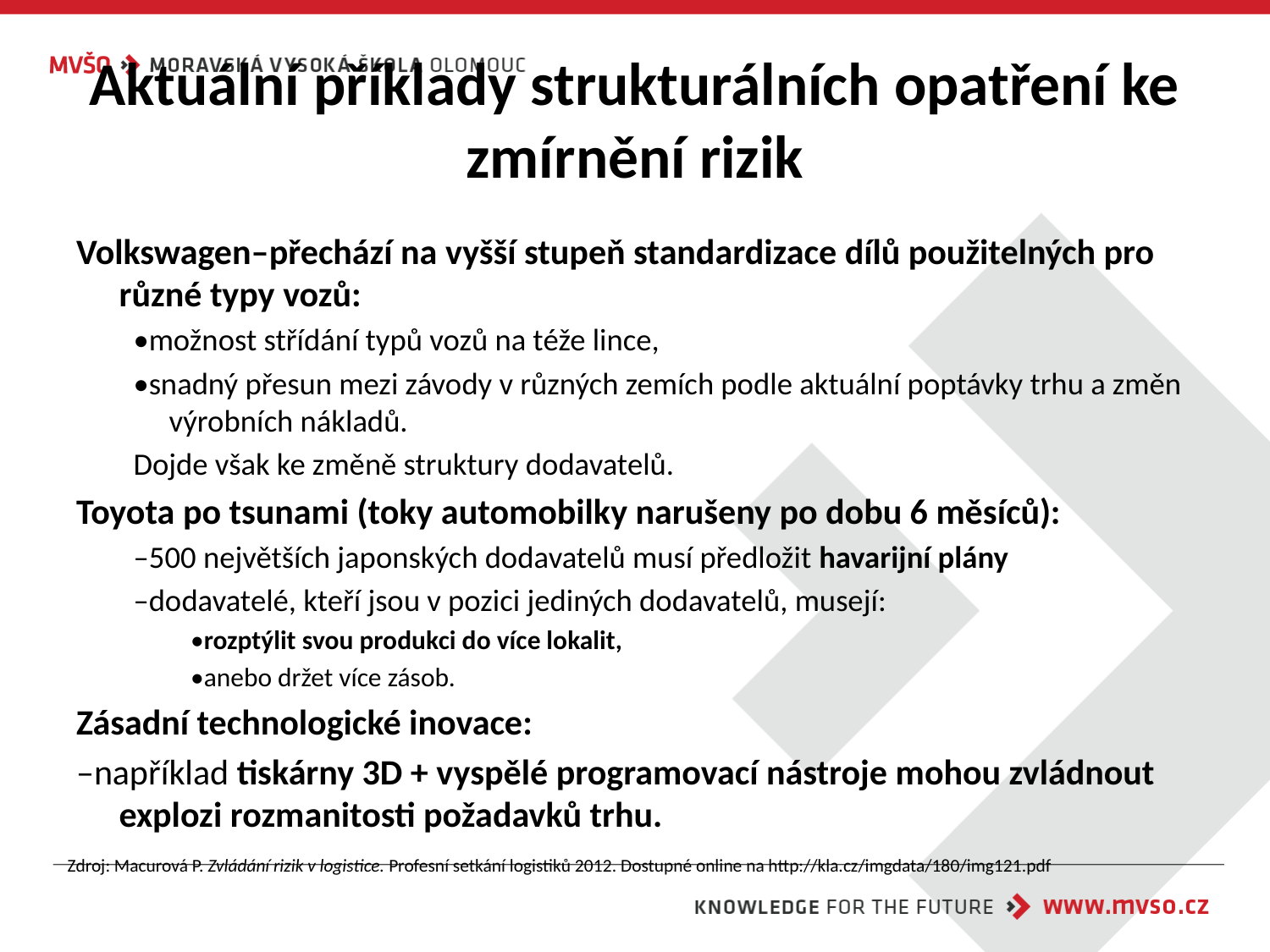

# Aktuální příklady strukturálních opatření ke zmírnění rizik
Volkswagen–přechází na vyšší stupeň standardizace dílů použitelných pro různé typy vozů:
•možnost střídání typů vozů na téže lince,
•snadný přesun mezi závody v různých zemích podle aktuální poptávky trhu a změn výrobních nákladů.
Dojde však ke změně struktury dodavatelů.
Toyota po tsunami (toky automobilky narušeny po dobu 6 měsíců):
–500 největších japonských dodavatelů musí předložit havarijní plány
–dodavatelé, kteří jsou v pozici jediných dodavatelů, musejí:
•rozptýlit svou produkci do více lokalit,
•anebo držet více zásob.
Zásadní technologické inovace:
–například tiskárny 3D + vyspělé programovací nástroje mohou zvládnout explozi rozmanitosti požadavků trhu.

Zdroj: Macurová P. Zvládání rizik v logistice. Profesní setkání logistiků 2012. Dostupné online na http://kla.cz/imgdata/180/img121.pdf